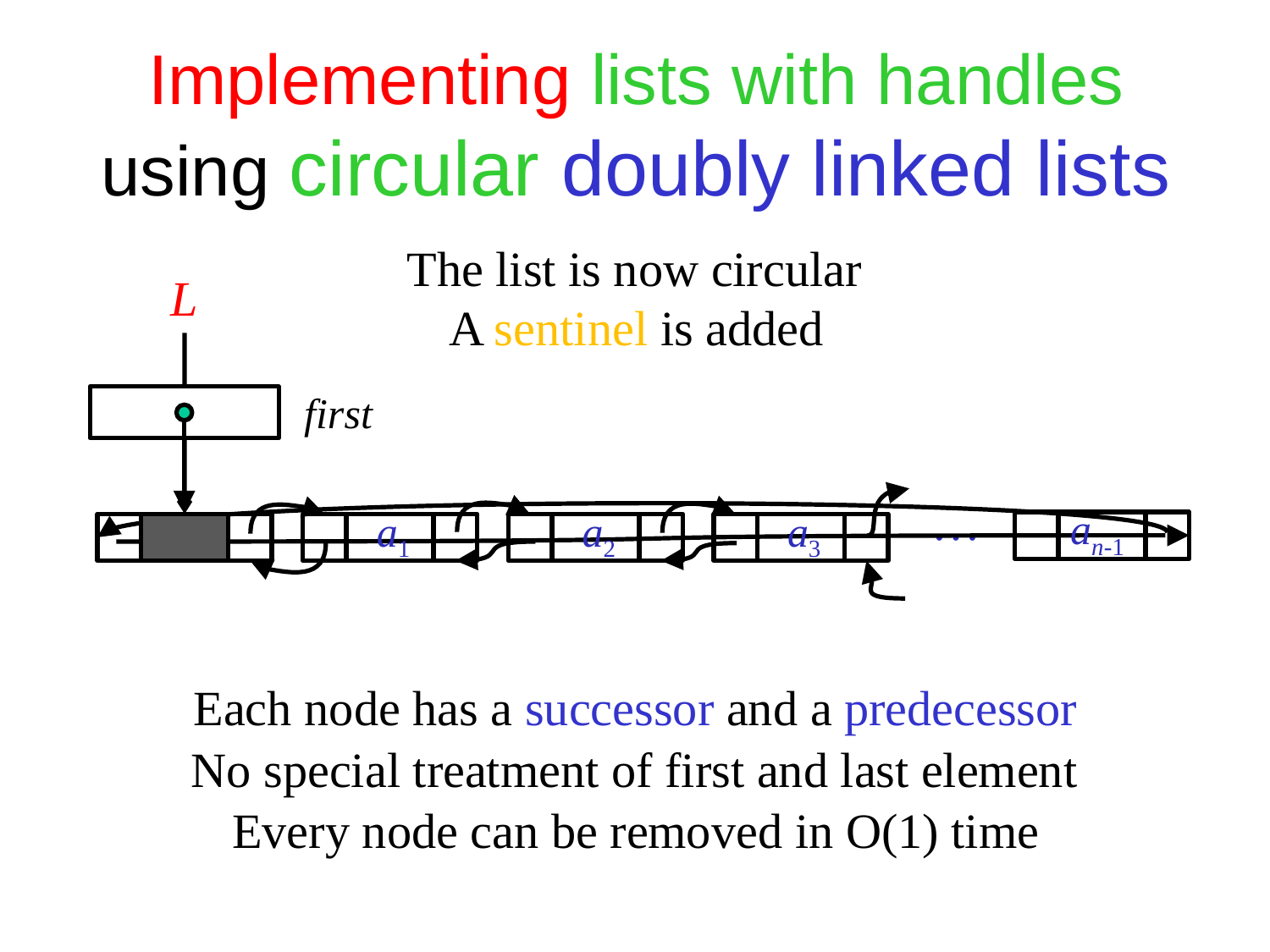

# Implementing lists with handles using circular doubly linked lists
The list is now circular
L
A sentinel is added
first

…
an-1

a1
a2

a3

Each node has a successor and a predecessor
No special treatment of first and last element
Every node can be removed in O(1) time